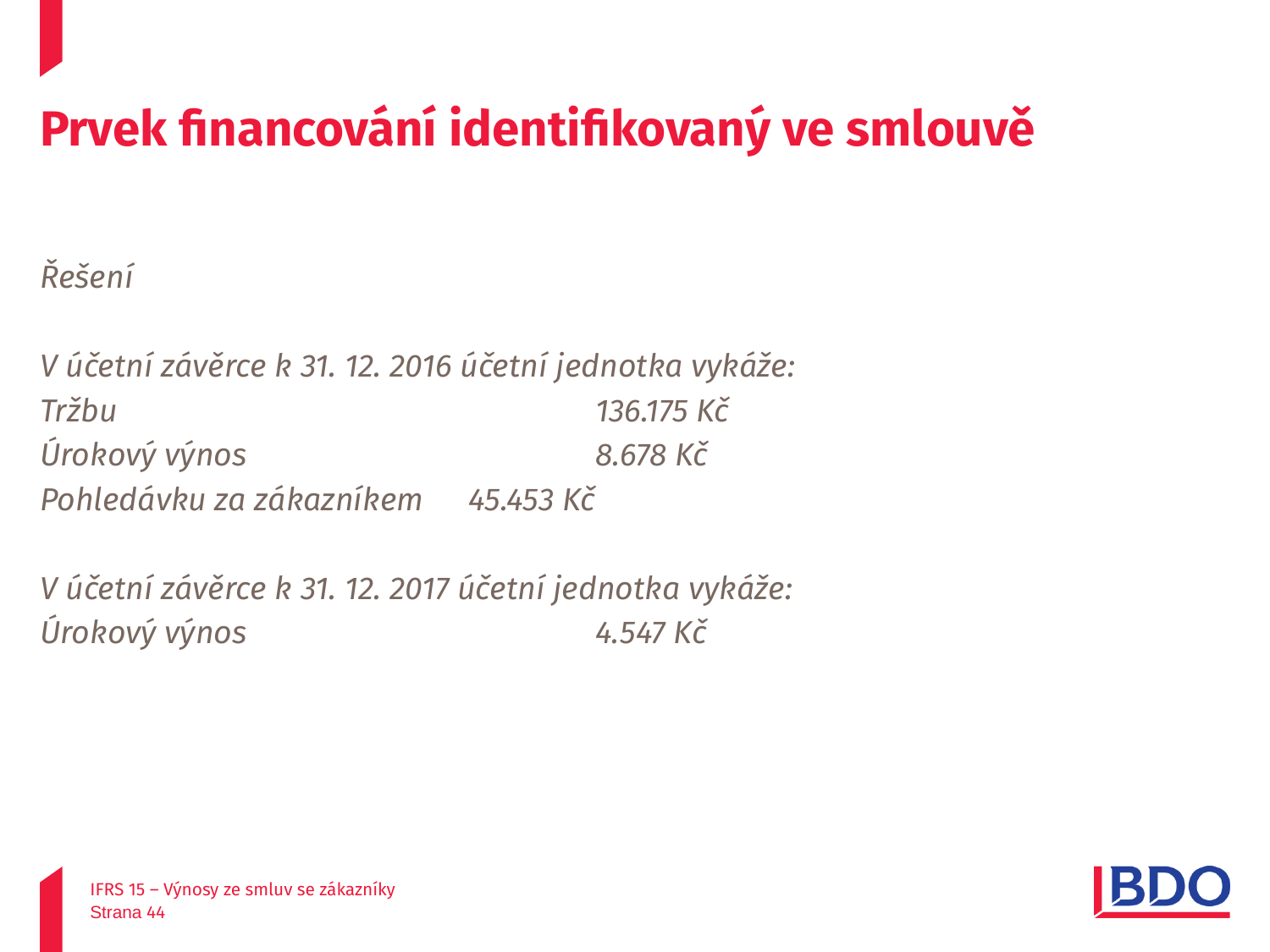

# Prvek financování identifikovaný ve smlouvě
Řešení

V účetní závěrce k 31. 12. 2016 účetní jednotka vykáže:
Tržbu	 			136.175 Kč
Úrokový výnos			8.678 Kč
Pohledávku za zákazníkem 	45.453 Kč

V účetní závěrce k 31. 12. 2017 účetní jednotka vykáže:
Úrokový výnos 			4.547 Kč

IFRS 15 – Výnosy ze smluv se zákazníky
Strana 44